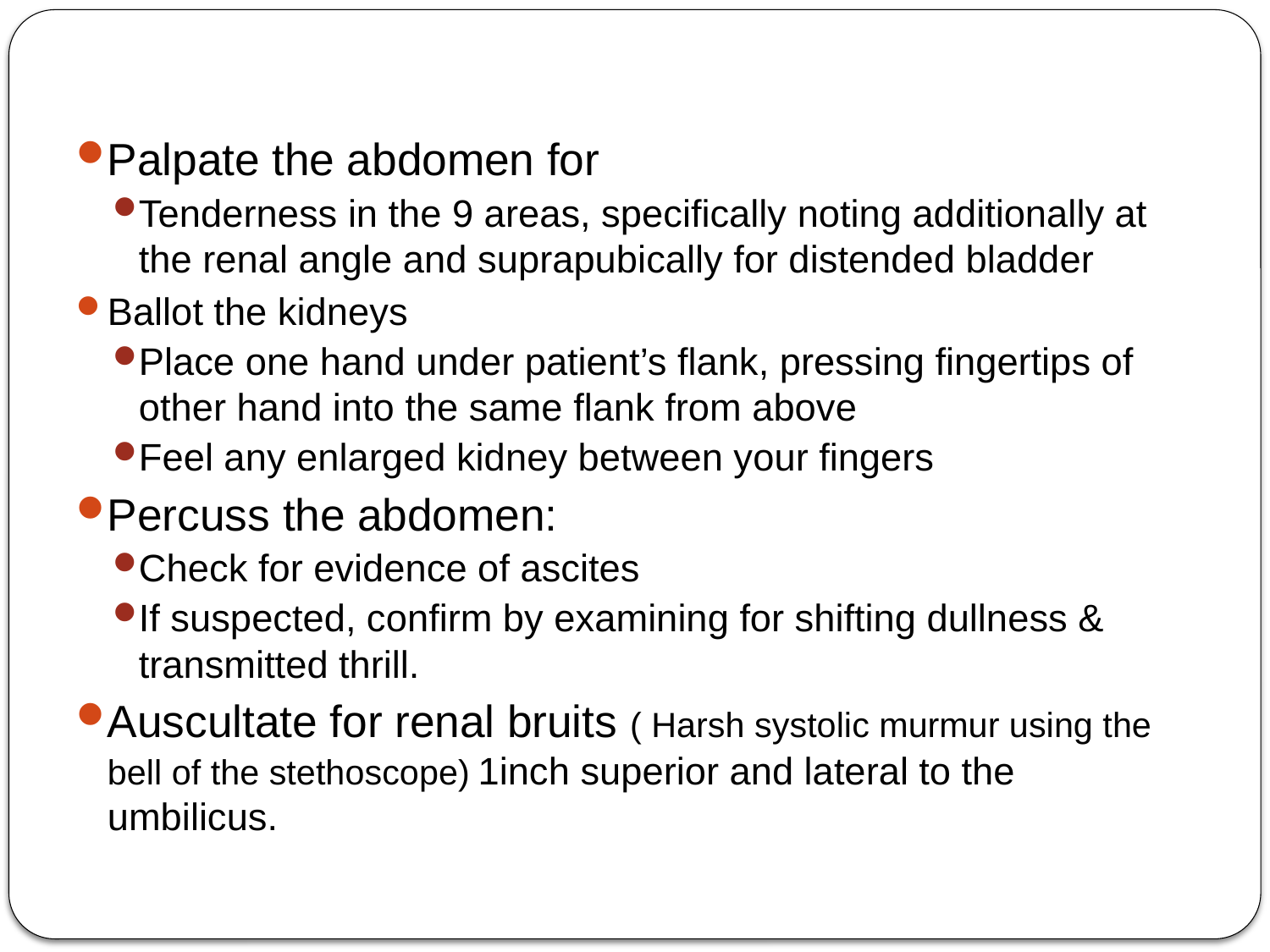

Palpate the abdomen for
Tenderness in the 9 areas, specifically noting additionally at the renal angle and suprapubically for distended bladder
Ballot the kidneys
Place one hand under patient’s flank, pressing fingertips of other hand into the same flank from above
Feel any enlarged kidney between your fingers
Percuss the abdomen:
Check for evidence of ascites
If suspected, confirm by examining for shifting dullness & transmitted thrill.
Auscultate for renal bruits ( Harsh systolic murmur using the bell of the stethoscope) 1inch superior and lateral to the umbilicus.